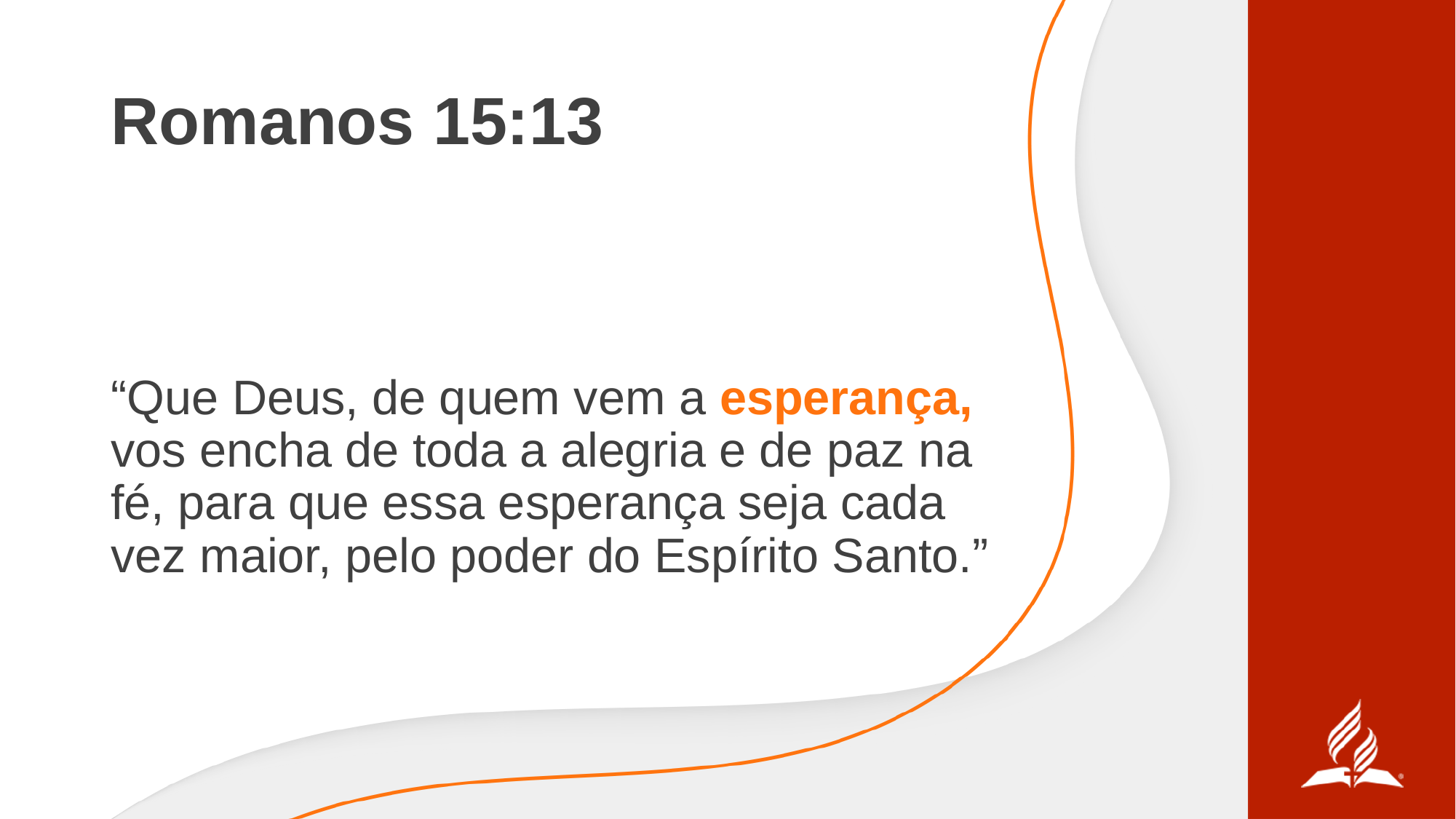

# Romanos 15:13
“Que Deus, de quem vem a esperança, vos encha de toda a alegria e de paz na fé, para que essa esperança seja cada vez maior, pelo poder do Espírito Santo.”